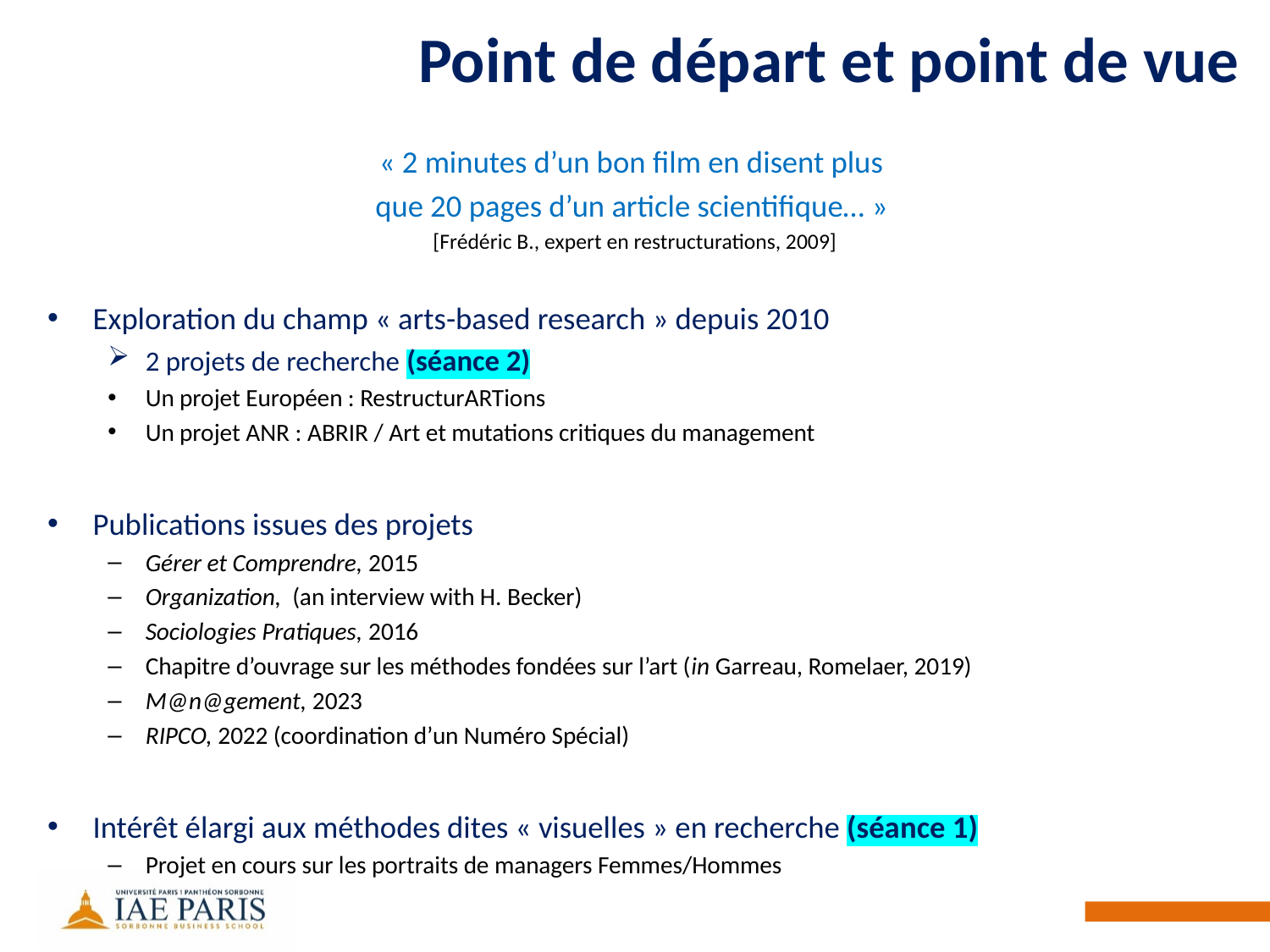

# Point de départ et point de vue
« 2 minutes d’un bon film en disent plus
que 20 pages d’un article scientifique… »
[Frédéric B., expert en restructurations, 2009]

Exploration du champ « arts-based research » depuis 2010
2 projets de recherche (séance 2)
Un projet Européen : RestructurARTions
Un projet ANR : ABRIR / Art et mutations critiques du management

Publications issues des projets
Gérer et Comprendre, 2015
Organization,  (an interview with H. Becker)
Sociologies Pratiques, 2016
Chapitre d’ouvrage sur les méthodes fondées sur l’art (in Garreau, Romelaer, 2019)
M@n@gement, 2023
RIPCO, 2022 (coordination d’un Numéro Spécial)

Intérêt élargi aux méthodes dites « visuelles » en recherche (séance 1)
Projet en cours sur les portraits de managers Femmes/Hommes